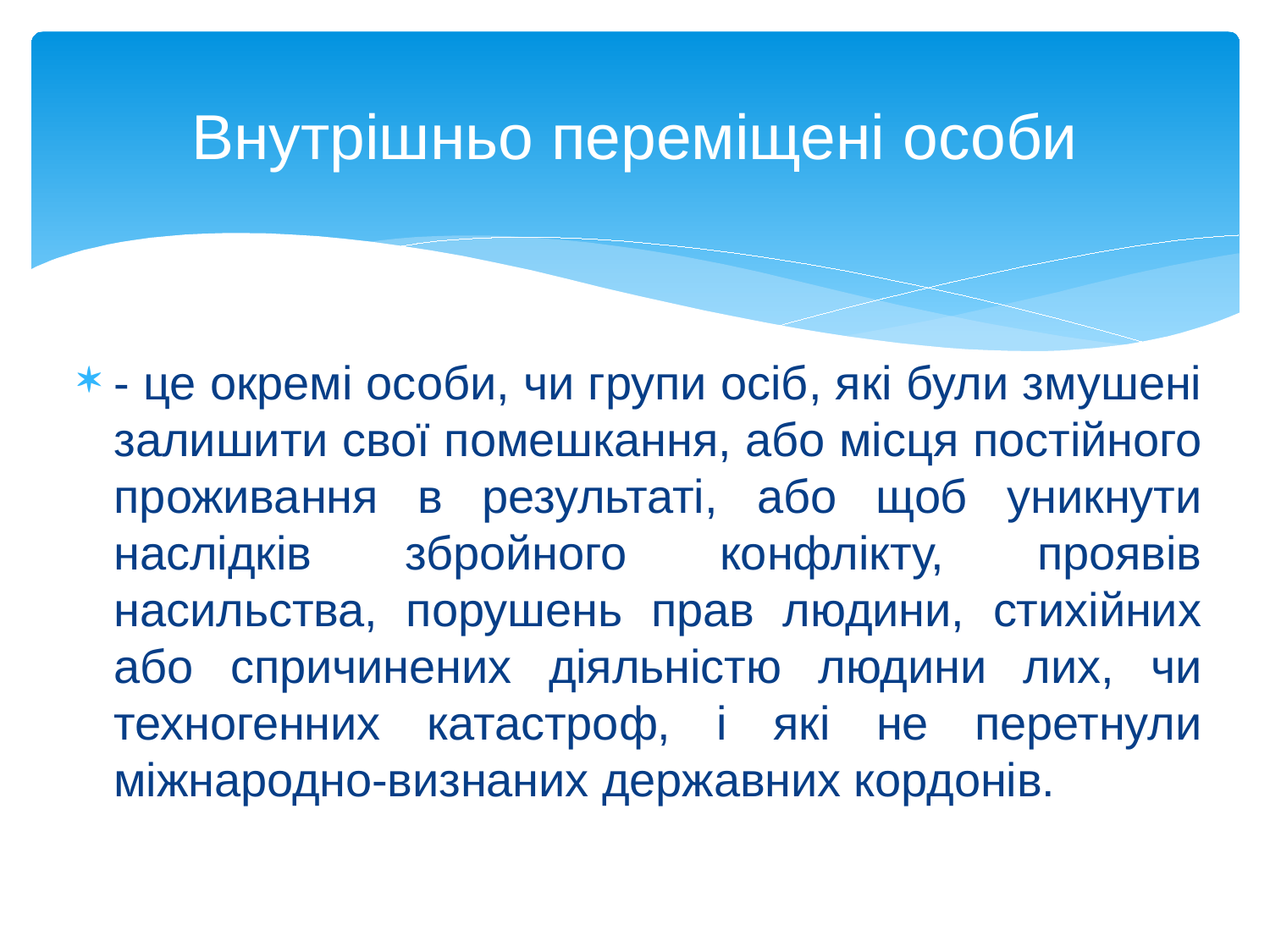

# Внутрішньо переміщені особи
- це окремі особи, чи групи осіб, які були змушені залишити свої помешкання, або місця постійного проживання в результаті, або щоб уникнути наслідків збройного конфлікту, проявів насильства, порушень прав людини, стихійних або спричинених діяльністю людини лих, чи техногенних катастроф, і які не перетнули міжнародно-визнаних державних кордонів.